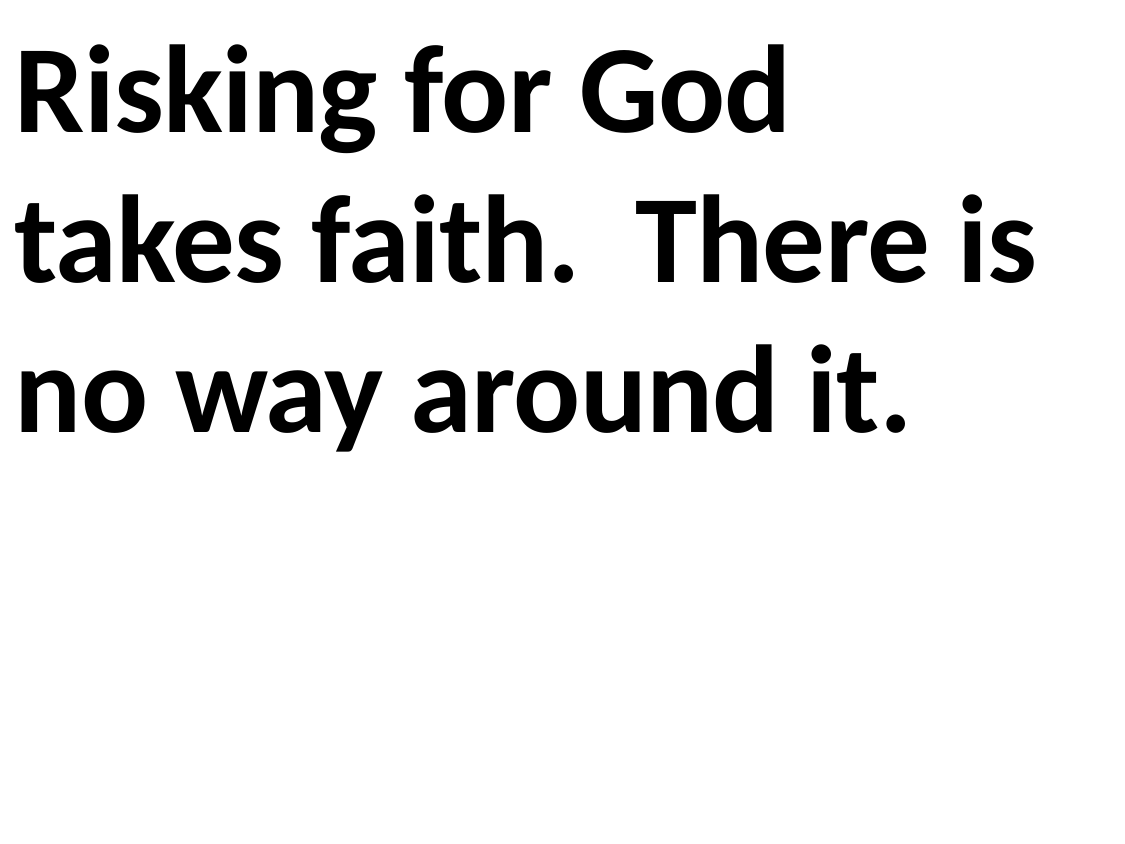

Risking for God takes faith.  There is no way around it.